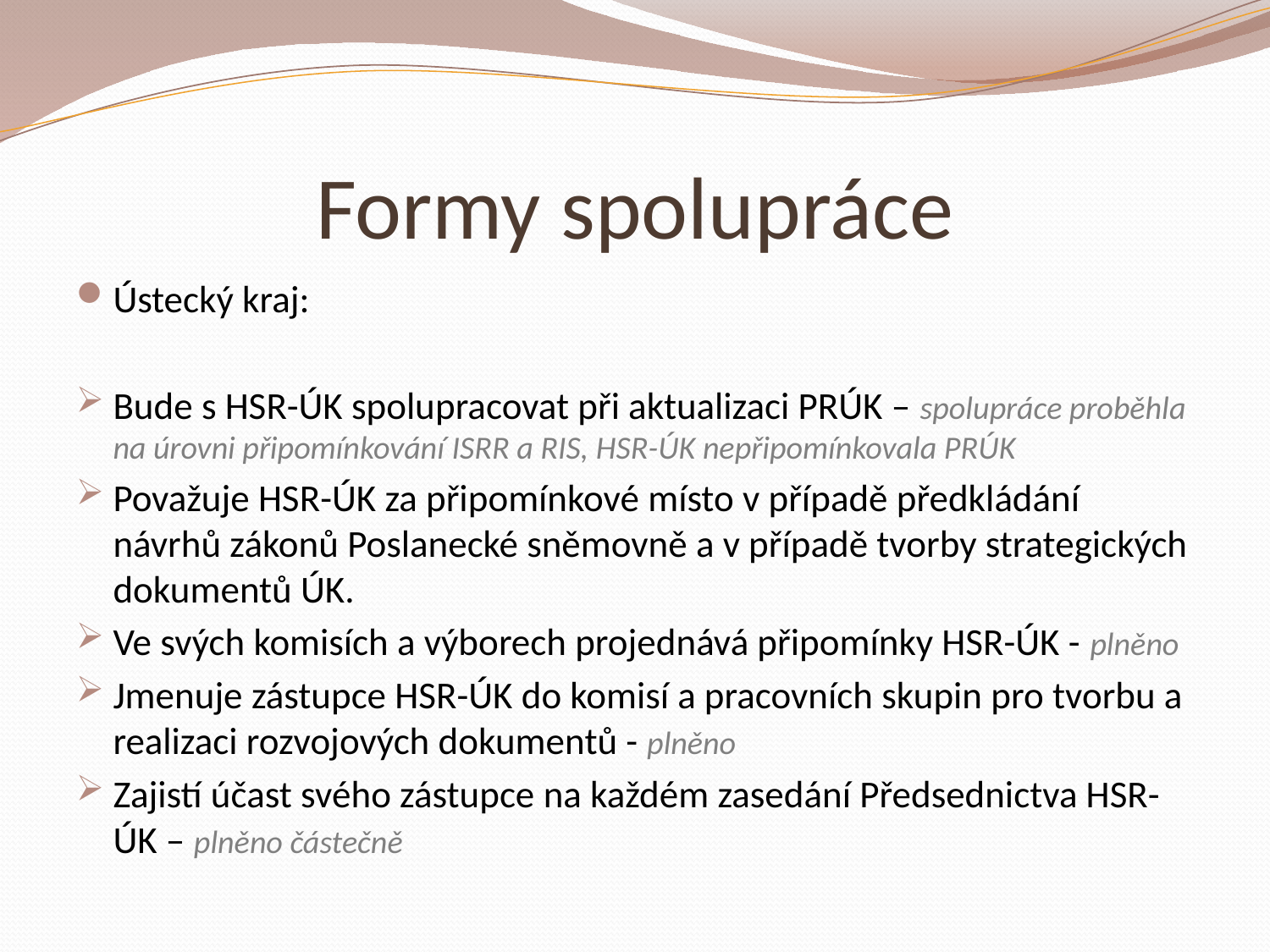

# Formy spolupráce
Ústecký kraj:

Bude s HSR-ÚK spolupracovat při aktualizaci PRÚK – spolupráce proběhla na úrovni připomínkování ISRR a RIS, HSR-ÚK nepřipomínkovala PRÚK
Považuje HSR-ÚK za připomínkové místo v případě předkládání návrhů zákonů Poslanecké sněmovně a v případě tvorby strategických dokumentů ÚK.
Ve svých komisích a výborech projednává připomínky HSR-ÚK - plněno
Jmenuje zástupce HSR-ÚK do komisí a pracovních skupin pro tvorbu a realizaci rozvojových dokumentů - plněno
Zajistí účast svého zástupce na každém zasedání Předsednictva HSR-ÚK – plněno částečně